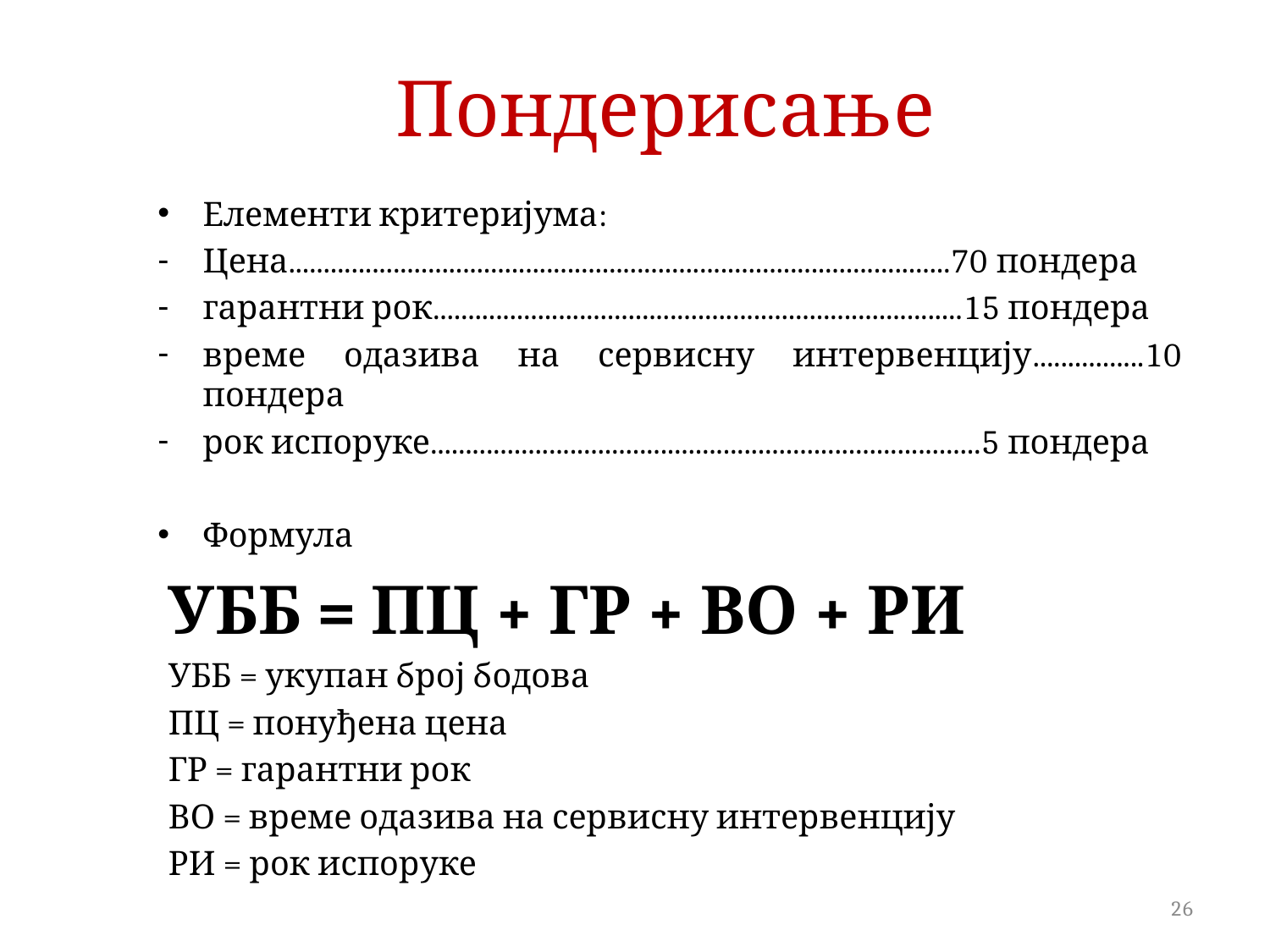

# Пондерисање
Елементи критеријума:
Цена...............................................................................................70 пондера
гарантни рок............................................................................15 пондера
време одазива на сервисну интервенцију................10 пондера
рок испоруке...............................................................................5 пондера

Формула
УББ = ПЦ + ГР + ВО + РИ
УББ = укупан број бодова
ПЦ = понуђена цена
ГР = гарантни рок
ВО = време одазива на сервисну интервенцију
РИ = рок испоруке

26